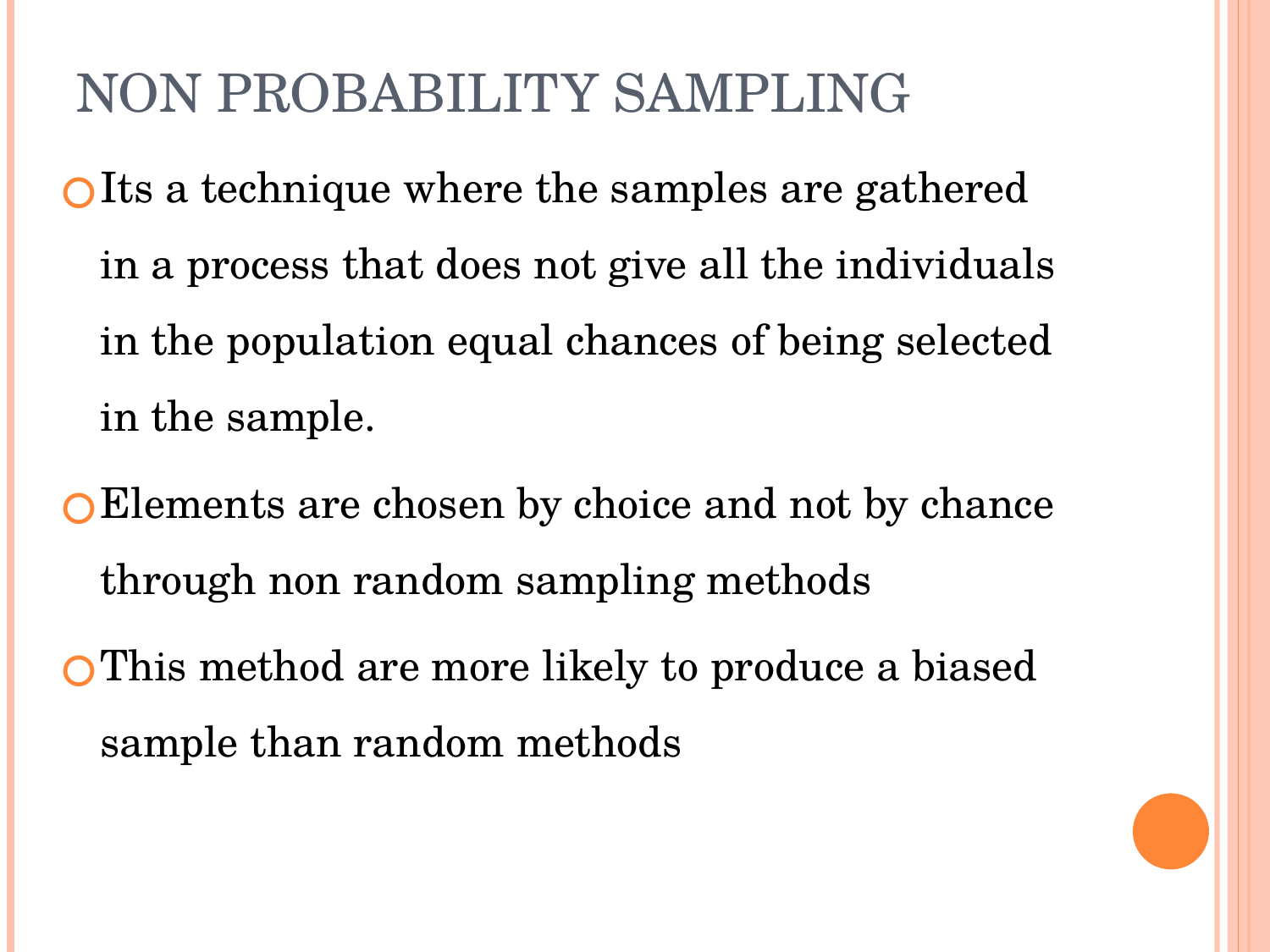

# Non probability sampling
Its a technique where the samples are gathered in a process that does not give all the individuals in the population equal chances of being selected in the sample.
Elements are chosen by choice and not by chance through non random sampling methods
This method are more likely to produce a biased sample than random methods